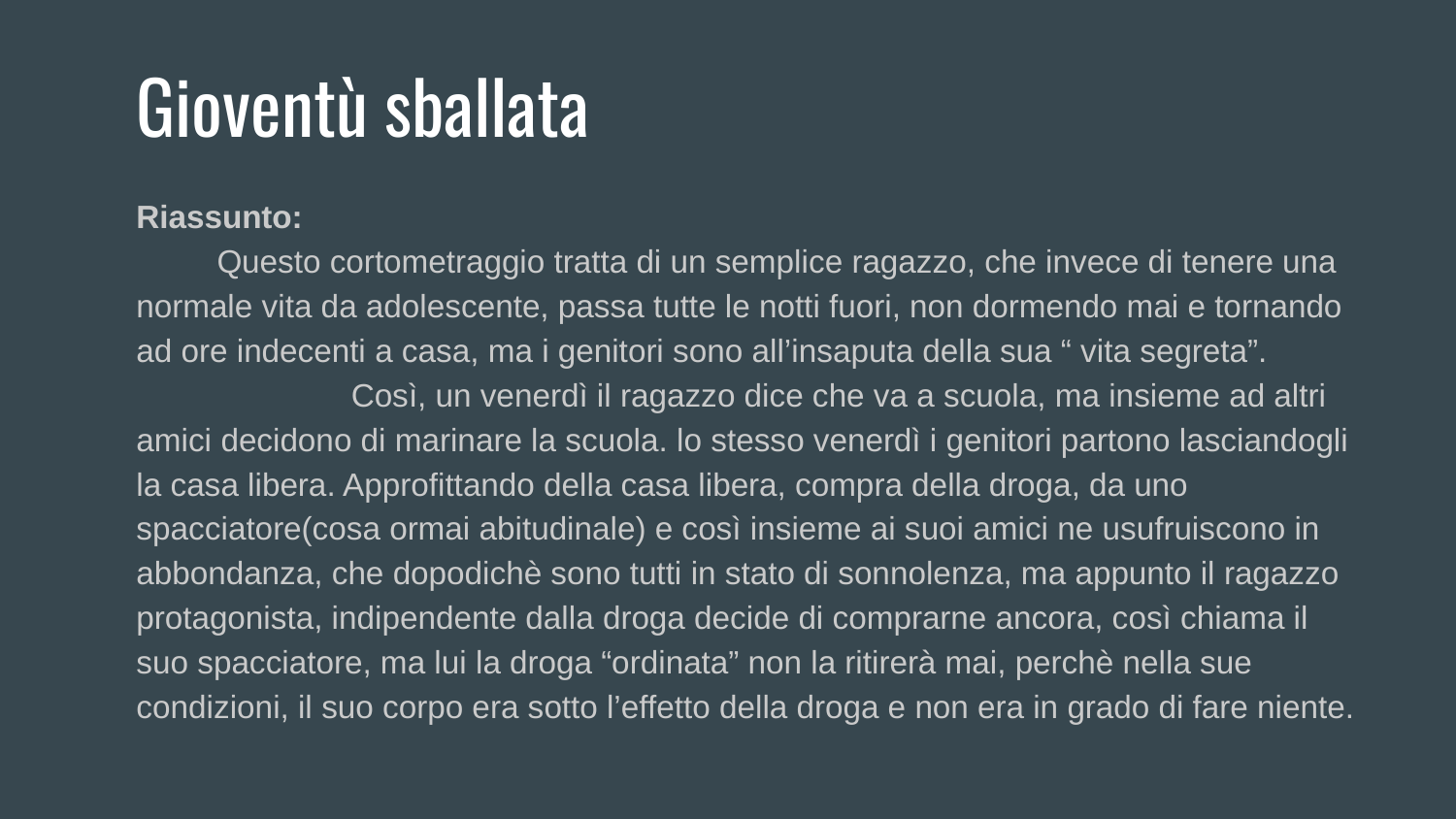

# Gioventù sballata
Riassunto:                                                                                                                                Questo cortometraggio tratta di un semplice ragazzo, che invece di tenere una normale vita da adolescente, passa tutte le notti fuori, non dormendo mai e tornando ad ore indecenti a casa, ma i genitori sono all’insaputa della sua “ vita segreta”.                                   Così, un venerdì il ragazzo dice che va a scuola, ma insieme ad altri amici decidono di marinare la scuola. lo stesso venerdì i genitori partono lasciandogli la casa libera. Approfittando della casa libera, compra della droga, da uno spacciatore(cosa ormai abitudinale) e così insieme ai suoi amici ne usufruiscono in abbondanza, che dopodichè sono tutti in stato di sonnolenza, ma appunto il ragazzo protagonista, indipendente dalla droga decide di comprarne ancora, così chiama il suo spacciatore, ma lui la droga “ordinata” non la ritirerà mai, perchè nella sue condizioni, il suo corpo era sotto l’effetto della droga e non era in grado di fare niente.